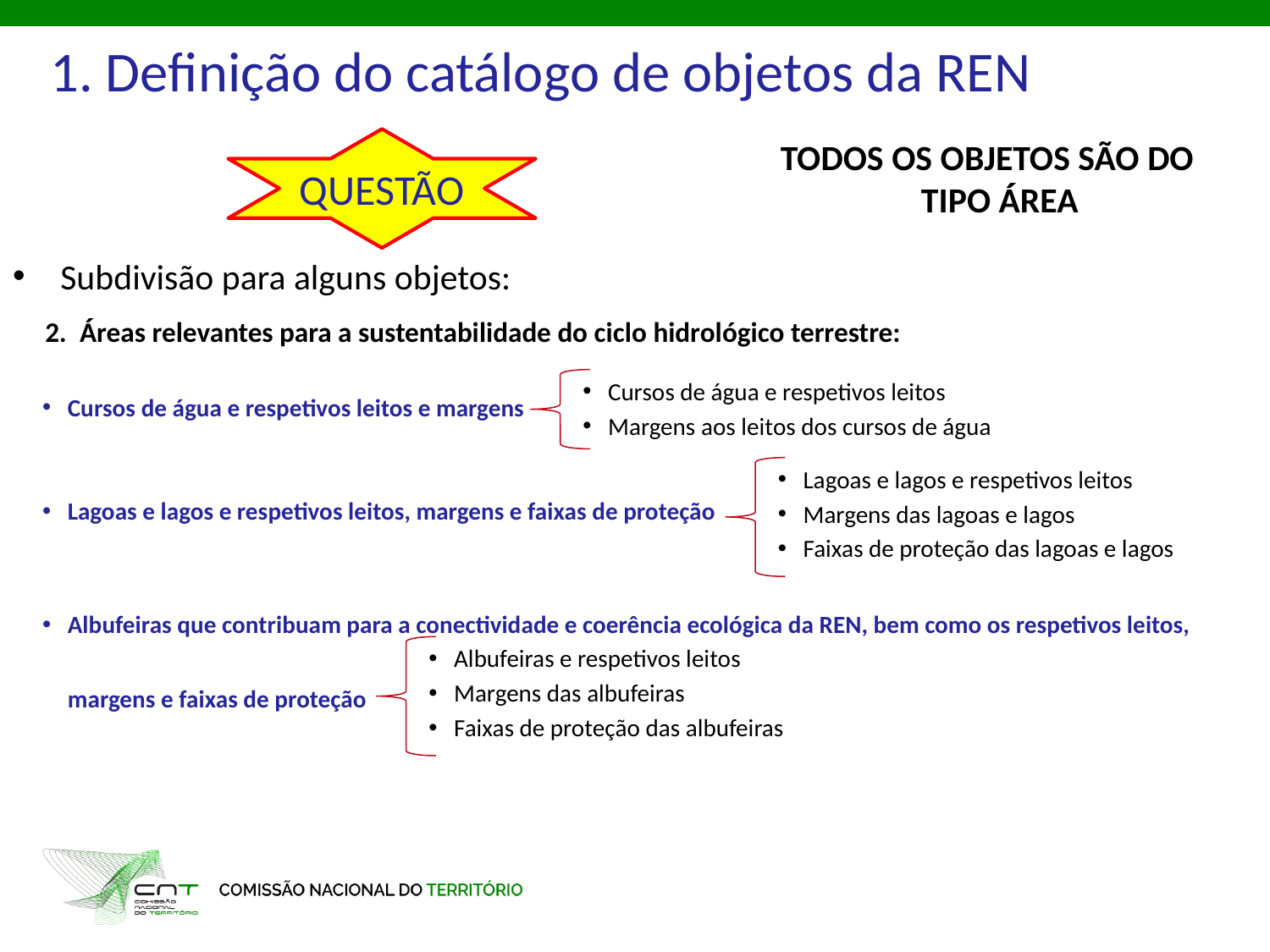

# 1. Definição do catálogo de objetos da REN
QUESTÃO
TODOS OS OBJETOS SÃO DO TIPO ÁREA
Subdivisão para alguns objetos:
2.  Áreas relevantes para a sustentabilidade do ciclo hidrológico terrestre:

Cursos de água e respetivos leitos e margens

Lagoas e lagos e respetivos leitos, margens e faixas de proteção

Albufeiras que contribuam para a conectividade e coerência ecológica da REN, bem como os respetivos leitos, margens e faixas de proteção

Cursos de água e respetivos leitos
Margens aos leitos dos cursos de água

Lagoas e lagos e respetivos leitos
Margens das lagoas e lagos
Faixas de proteção das lagoas e lagos

Albufeiras e respetivos leitos
Margens das albufeiras
Faixas de proteção das albufeiras